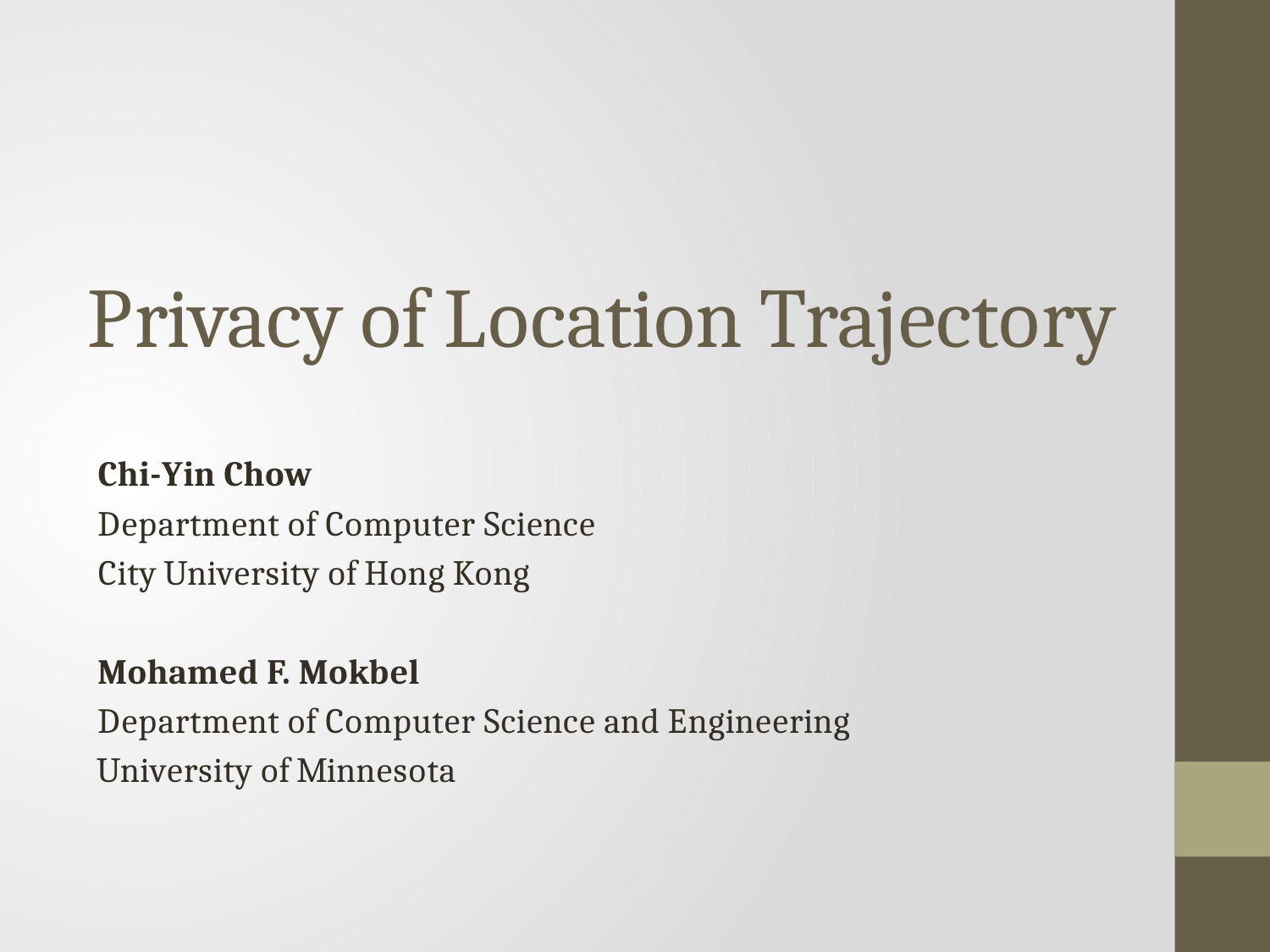

# Privacy of Location Trajectory
Chi-Yin Chow
Department of Computer Science
City University of Hong Kong

Mohamed F. Mokbel
Department of Computer Science and Engineering
University of Minnesota